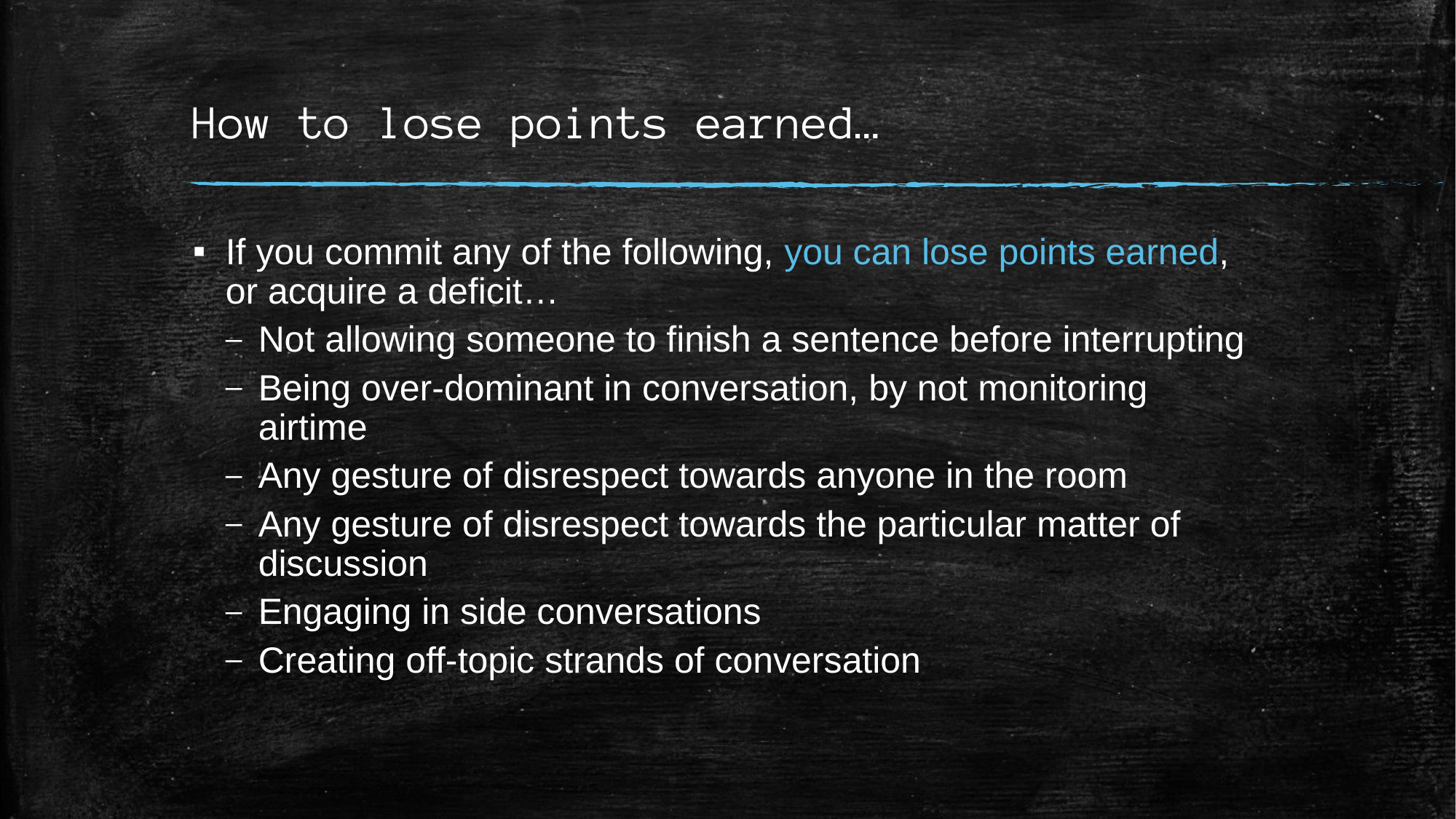

# How to lose points earned…
If you commit any of the following, you can lose points earned, or acquire a deficit…
Not allowing someone to finish a sentence before interrupting
Being over-dominant in conversation, by not monitoring airtime
Any gesture of disrespect towards anyone in the room
Any gesture of disrespect towards the particular matter of discussion
Engaging in side conversations
Creating off-topic strands of conversation